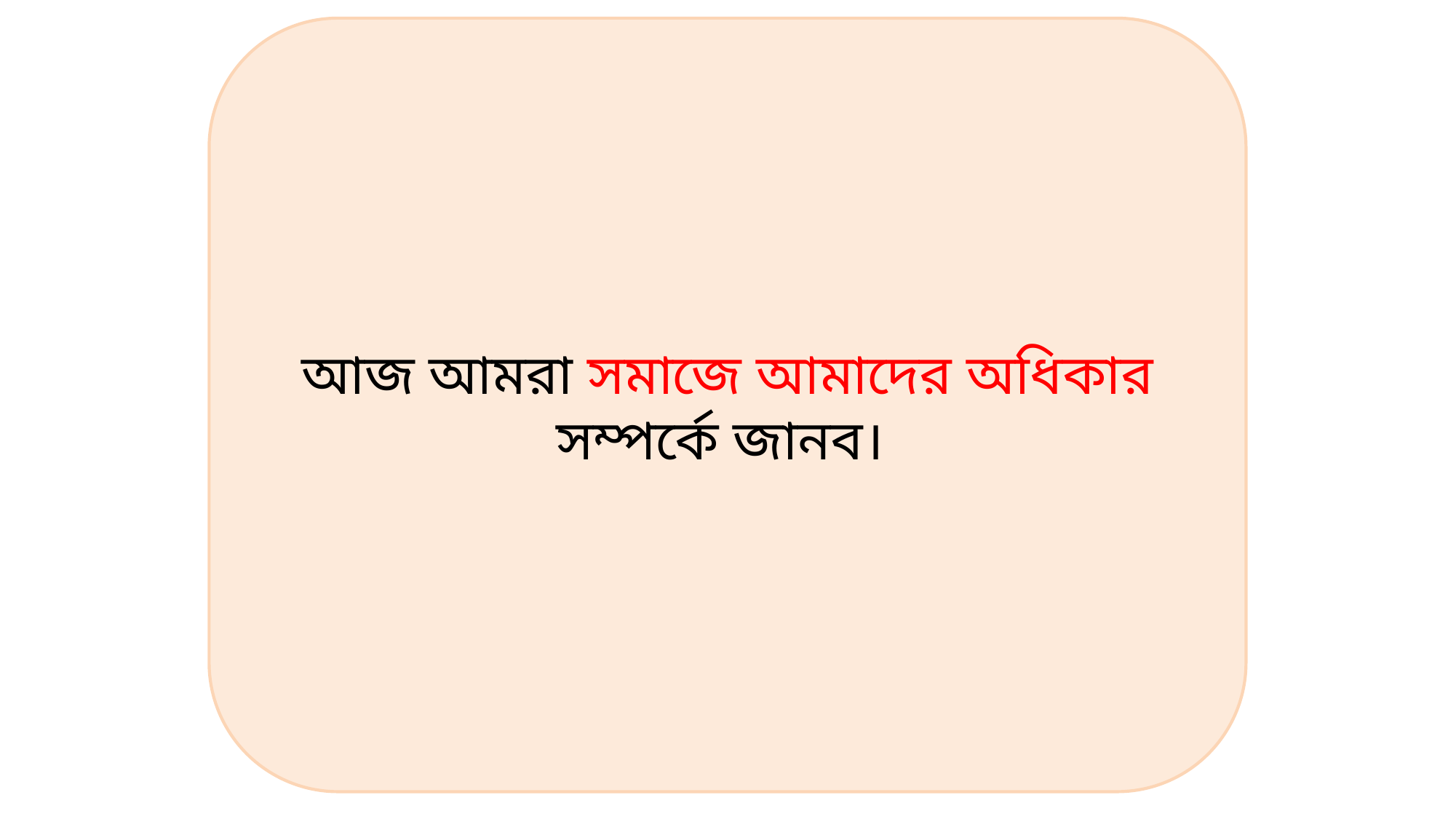

আজ আমরা সমাজে আমাদের অধিকার সম্পর্কে জানব।